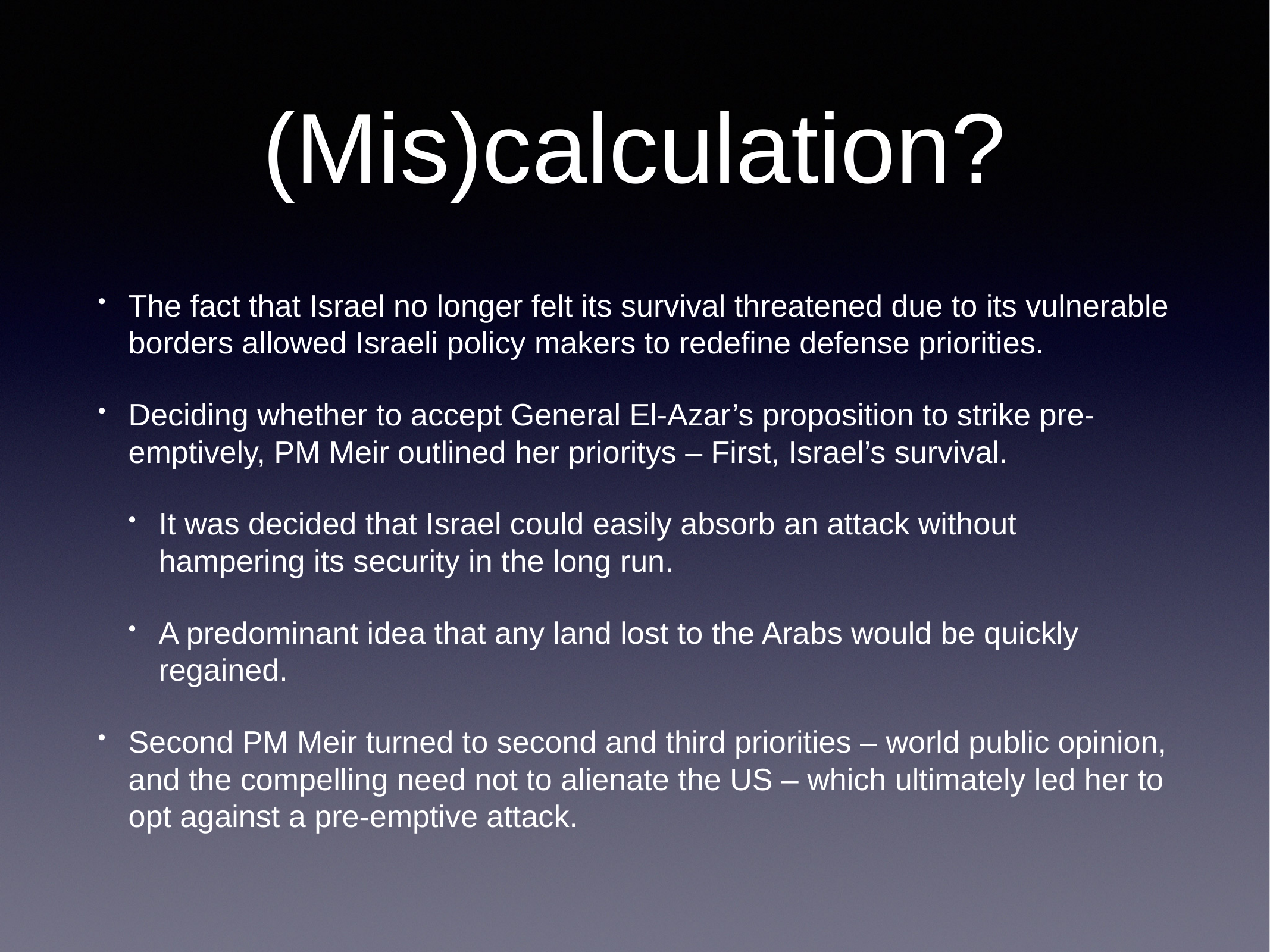

# (Mis)calculation?
The fact that Israel no longer felt its survival threatened due to its vulnerable borders allowed Israeli policy makers to redefine defense priorities.
Deciding whether to accept General El-Azar’s proposition to strike pre-emptively, PM Meir outlined her prioritys – First, Israel’s survival.
It was decided that Israel could easily absorb an attack without hampering its security in the long run.
A predominant idea that any land lost to the Arabs would be quickly regained.
Second PM Meir turned to second and third priorities – world public opinion, and the compelling need not to alienate the US – which ultimately led her to opt against a pre-emptive attack.